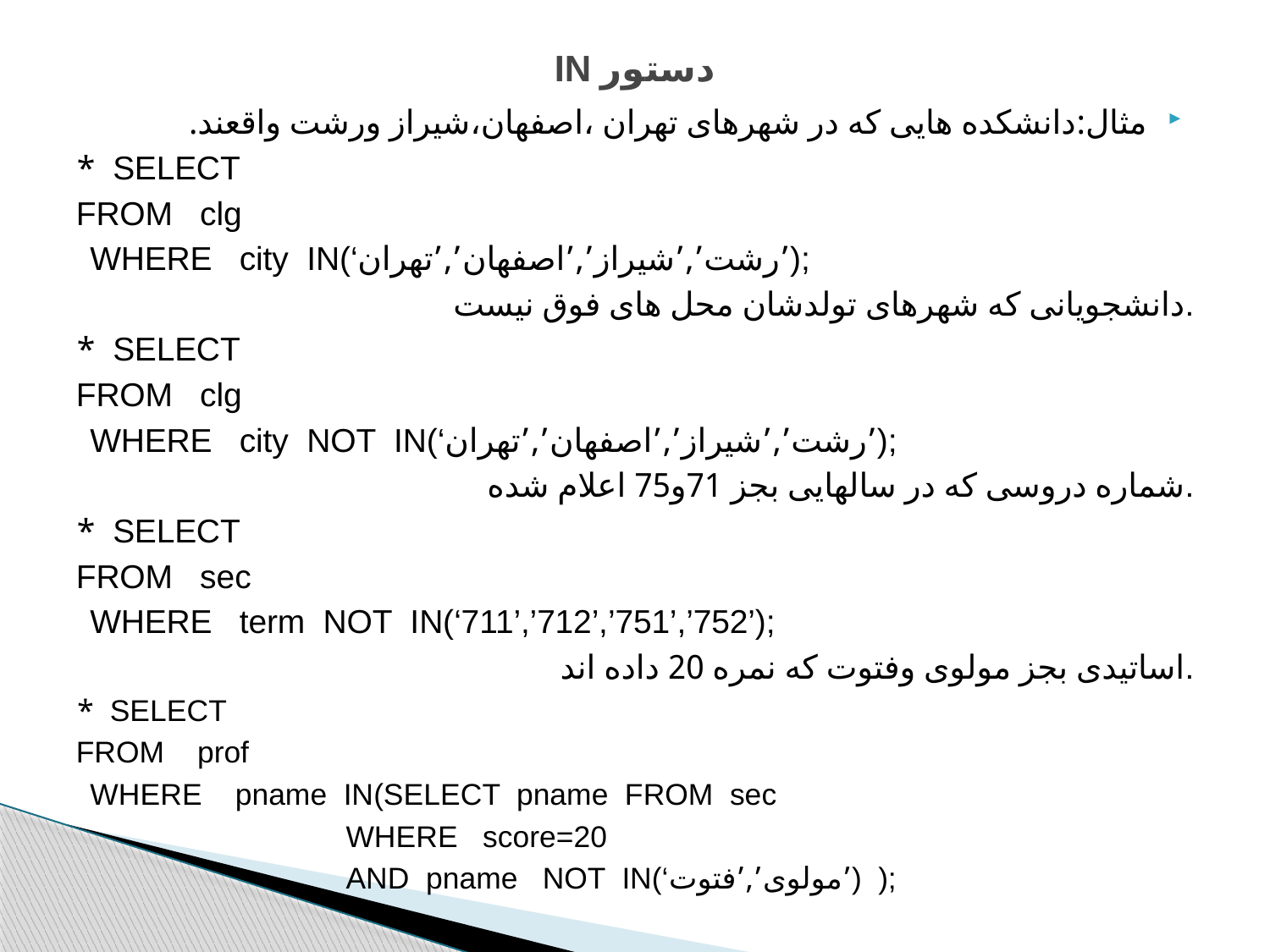

# دستور IN
مثال:دانشکده هایی که در شهرهای تهران ،اصفهان،شیراز ورشت واقعند.
SELECT  *
FROM   clg
WHERE   city  IN(‘رشت’,’شیراز’,’اصفهان’,’تهران’);
دانشجویانی که شهرهای تولدشان محل های فوق نیست.
SELECT  *
FROM   clg
WHERE   city  NOT  IN(‘رشت’,’شیراز’,’اصفهان’,’تهران’);
شماره دروسی که در سالهایی بجز 71و75 اعلام شده.
SELECT  *
FROM   sec
WHERE   term  NOT  IN(‘711’,’712’,’751’,’752’);
اساتیدی بجز مولوی وفتوت که نمره 20 داده اند.
SELECT  *
FROM    prof
WHERE    pname  IN(SELECT  pname  FROM  sec
                               WHERE   score=20
                               AND  pname   NOT  IN(‘مولوی’,’فتوت’)  );